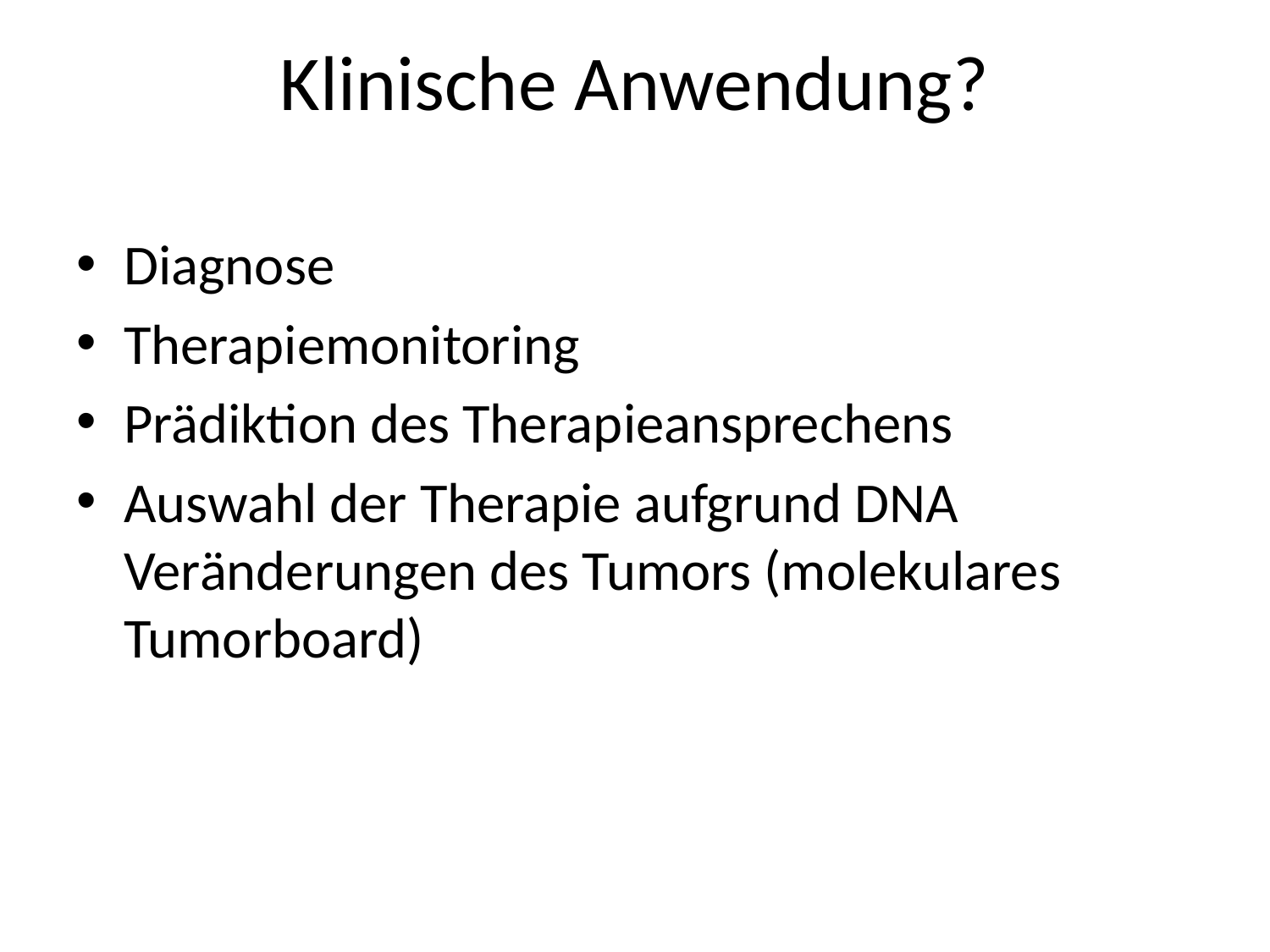

# Klinische Anwendung?
Diagnose
Therapiemonitoring
Prädiktion des Therapieansprechens
Auswahl der Therapie aufgrund DNA Veränderungen des Tumors (molekulares Tumorboard)